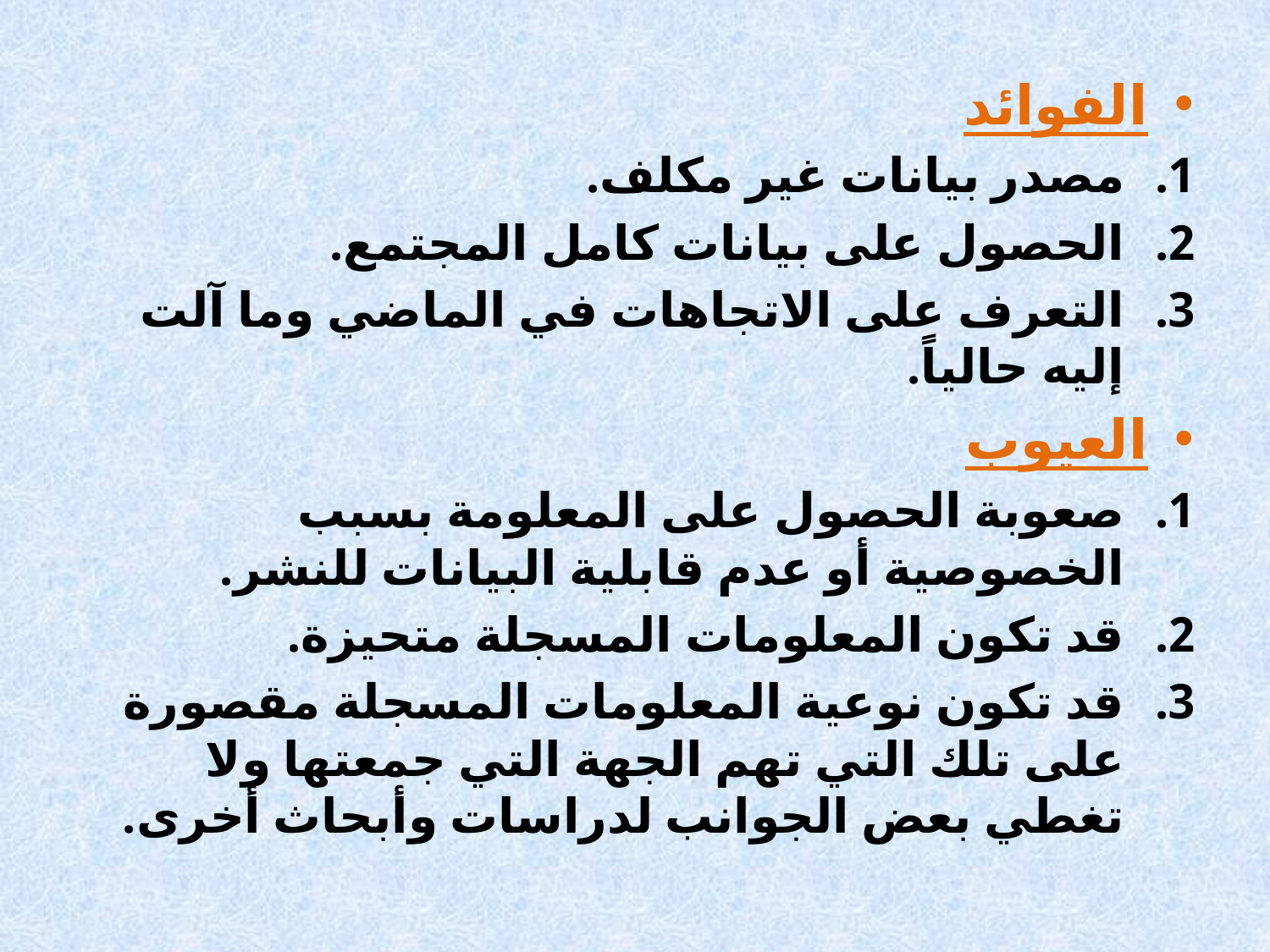

الفوائد
مصدر بيانات غير مكلف.
الحصول على بيانات كامل المجتمع.
التعرف على الاتجاهات في الماضي وما آلت إليه حالياً.
العيوب
صعوبة الحصول على المعلومة بسبب الخصوصية أو عدم قابلية البيانات للنشر.
قد تكون المعلومات المسجلة متحيزة.
قد تكون نوعية المعلومات المسجلة مقصورة على تلك التي تهم الجهة التي جمعتها ولا تغطي بعض الجوانب لدراسات وأبحاث أخرى.